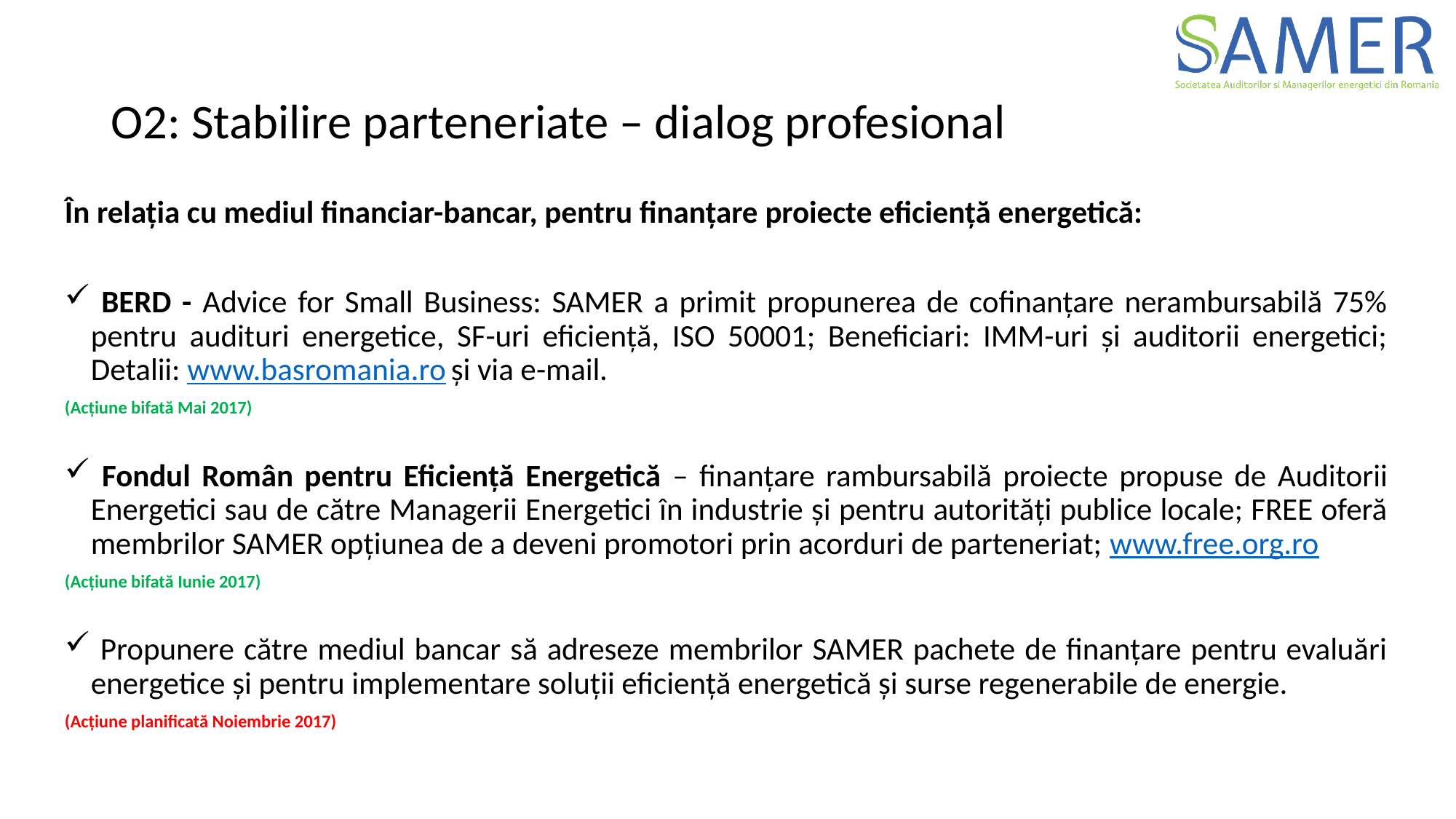

# O2: Stabilire parteneriate – dialog profesional
În relația cu mediul financiar-bancar, pentru finanțare proiecte eficiență energetică:

 BERD - Advice for Small Business: SAMER a primit propunerea de cofinanțare nerambursabilă 75% pentru audituri energetice, SF-uri eficiență, ISO 50001; Beneficiari: IMM-uri și auditorii energetici; Detalii: www.basromania.ro și via e-mail.
(Acțiune bifată Mai 2017)

 Fondul Român pentru Eficiență Energetică – finanțare rambursabilă proiecte propuse de Auditorii Energetici sau de către Managerii Energetici în industrie și pentru autorități publice locale; FREE oferă membrilor SAMER opțiunea de a deveni promotori prin acorduri de parteneriat; www.free.org.ro
(Acțiune bifată Iunie 2017)

 Propunere către mediul bancar să adreseze membrilor SAMER pachete de finanțare pentru evaluări energetice și pentru implementare soluții eficiență energetică și surse regenerabile de energie.
(Acțiune planificată Noiembrie 2017)